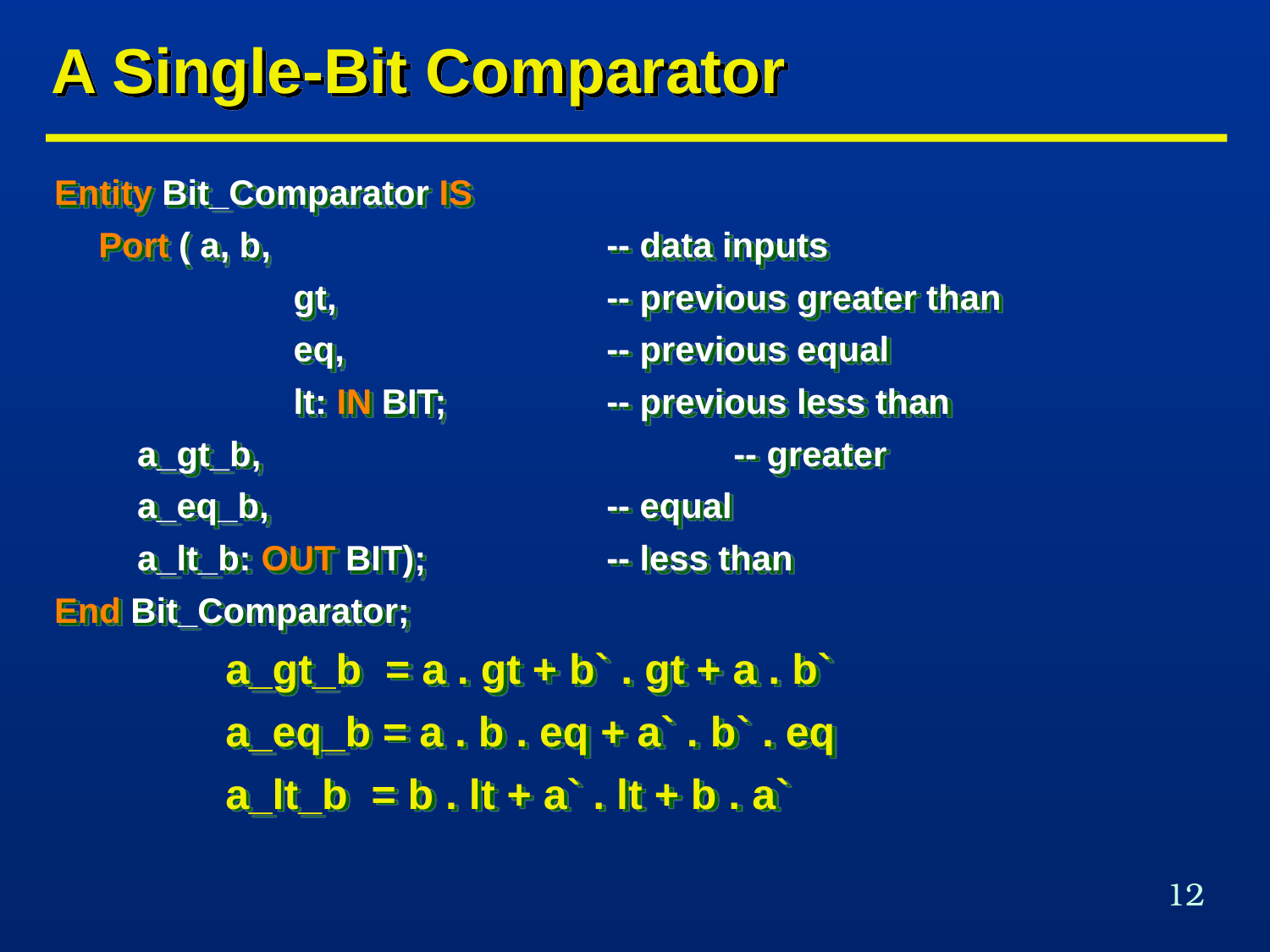

# A Single-Bit Comparator
Entity Bit_Comparator IS
	Port ( a, b,			-- data inputs
		       gt,			-- previous greater than
		       eq,			-- previous equal
		       lt: IN BIT;		-- previous less than
	    a_gt_b,				-- greater
	    a_eq_b,			-- equal
	    a_lt_b: OUT BIT);		-- less than
End Bit_Comparator;
		a_gt_b  = a . gt + b` . gt + a . b`
		a_eq_b = a . b . eq + a` . b` . eq
		a_lt_b  = b . lt + a` . lt + b . a`